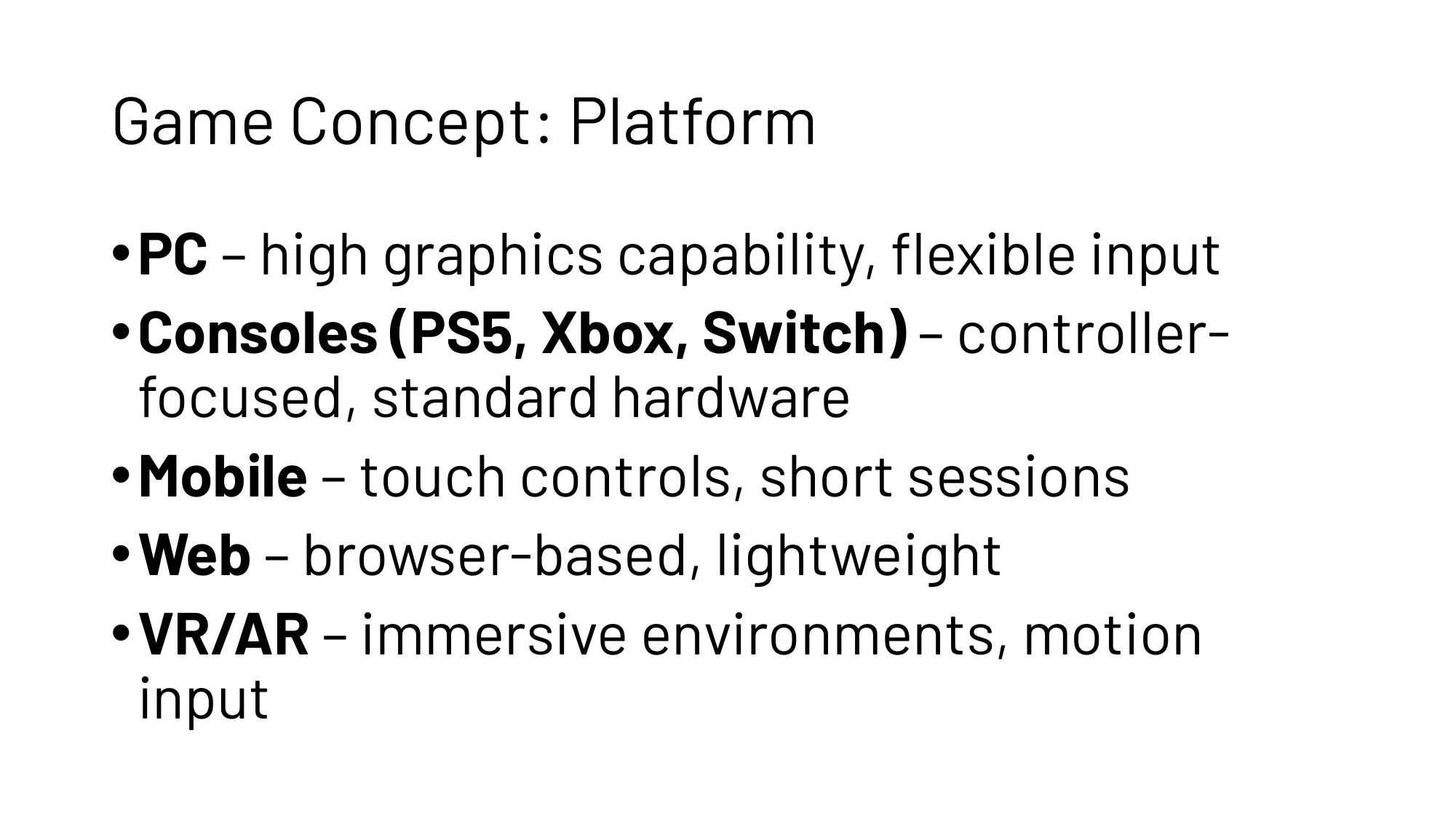

# Game Concept: Platform
PC – high graphics capability, flexible input
Consoles (PS5, Xbox, Switch) – controller-focused, standard hardware
Mobile – touch controls, short sessions
Web – browser-based, lightweight
VR/AR – immersive environments, motion input